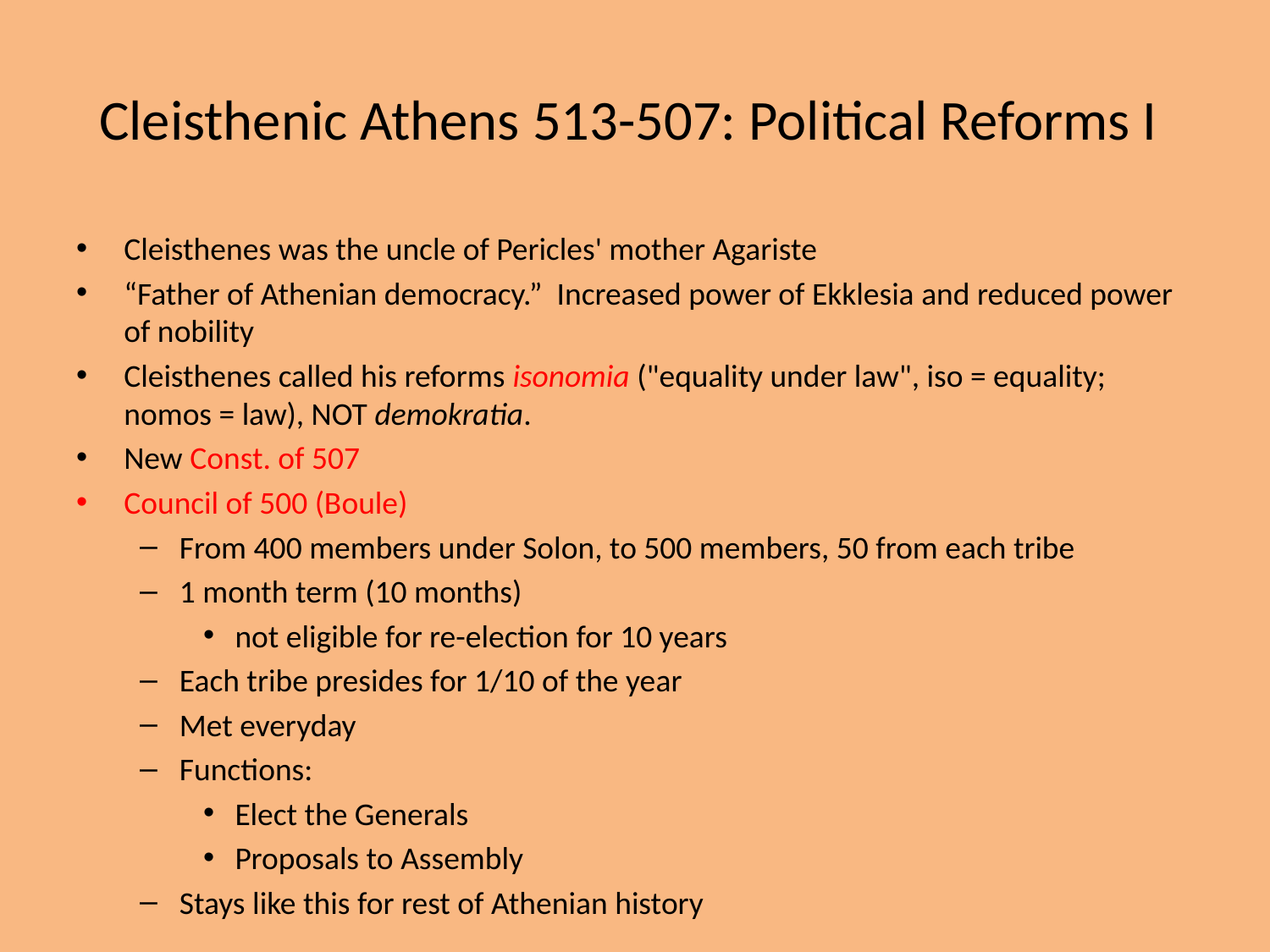

# Cleisthenic Athens 513-507: Political Reforms I
Cleisthenes was the uncle of Pericles' mother Agariste
“Father of Athenian democracy.”  Increased power of Ekklesia and reduced power of nobility
Cleisthenes called his reforms isonomia ("equality under law", iso = equality; nomos = law), NOT demokratia.
New Const. of 507
Council of 500 (Boule)
From 400 members under Solon, to 500 members, 50 from each tribe
1 month term (10 months)
not eligible for re-election for 10 years
Each tribe presides for 1/10 of the year
Met everyday
Functions:
Elect the Generals
Proposals to Assembly
Stays like this for rest of Athenian history